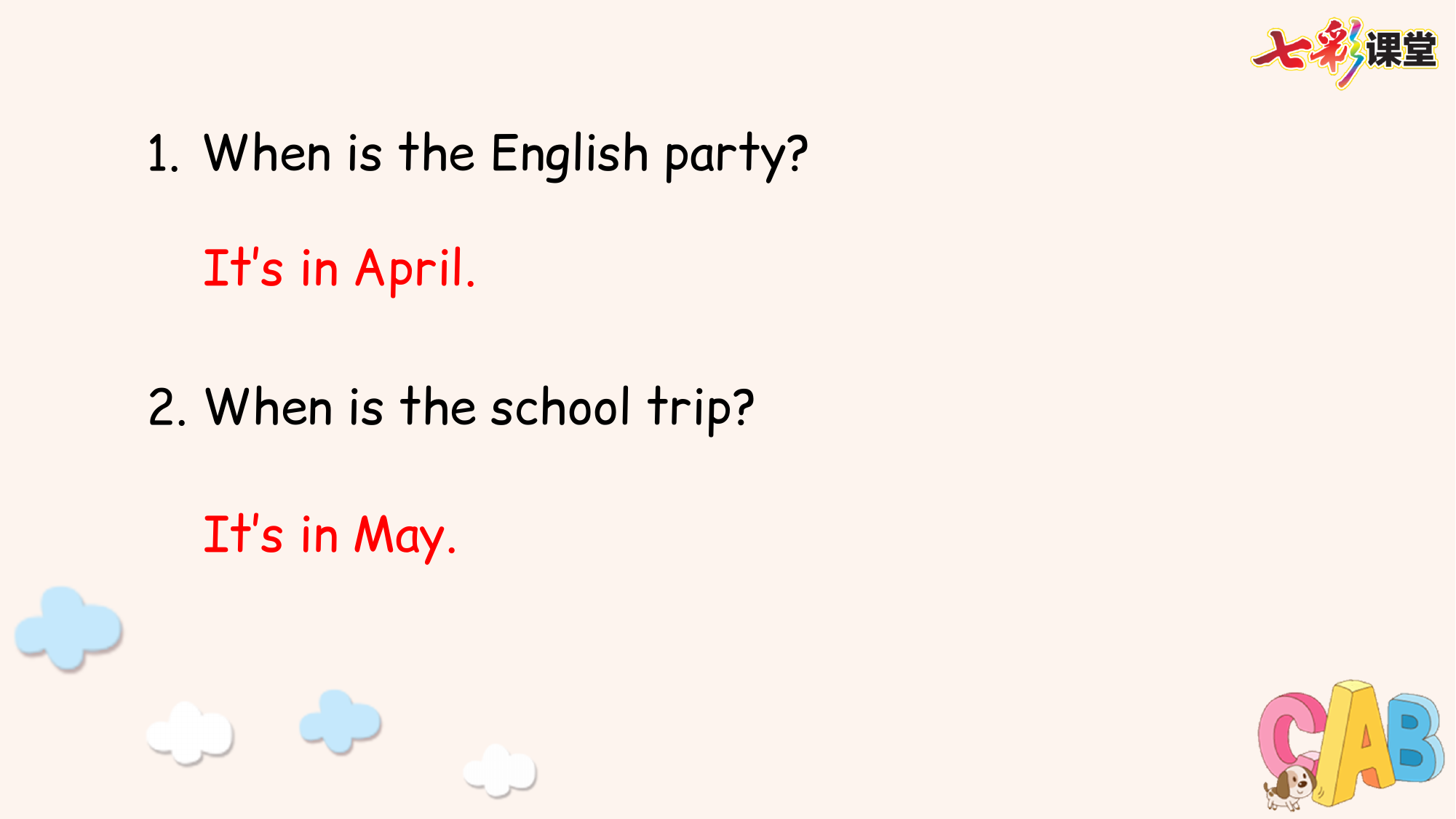

When is the English party?

It’s in April.
2. When is the school trip?

It’s in May.